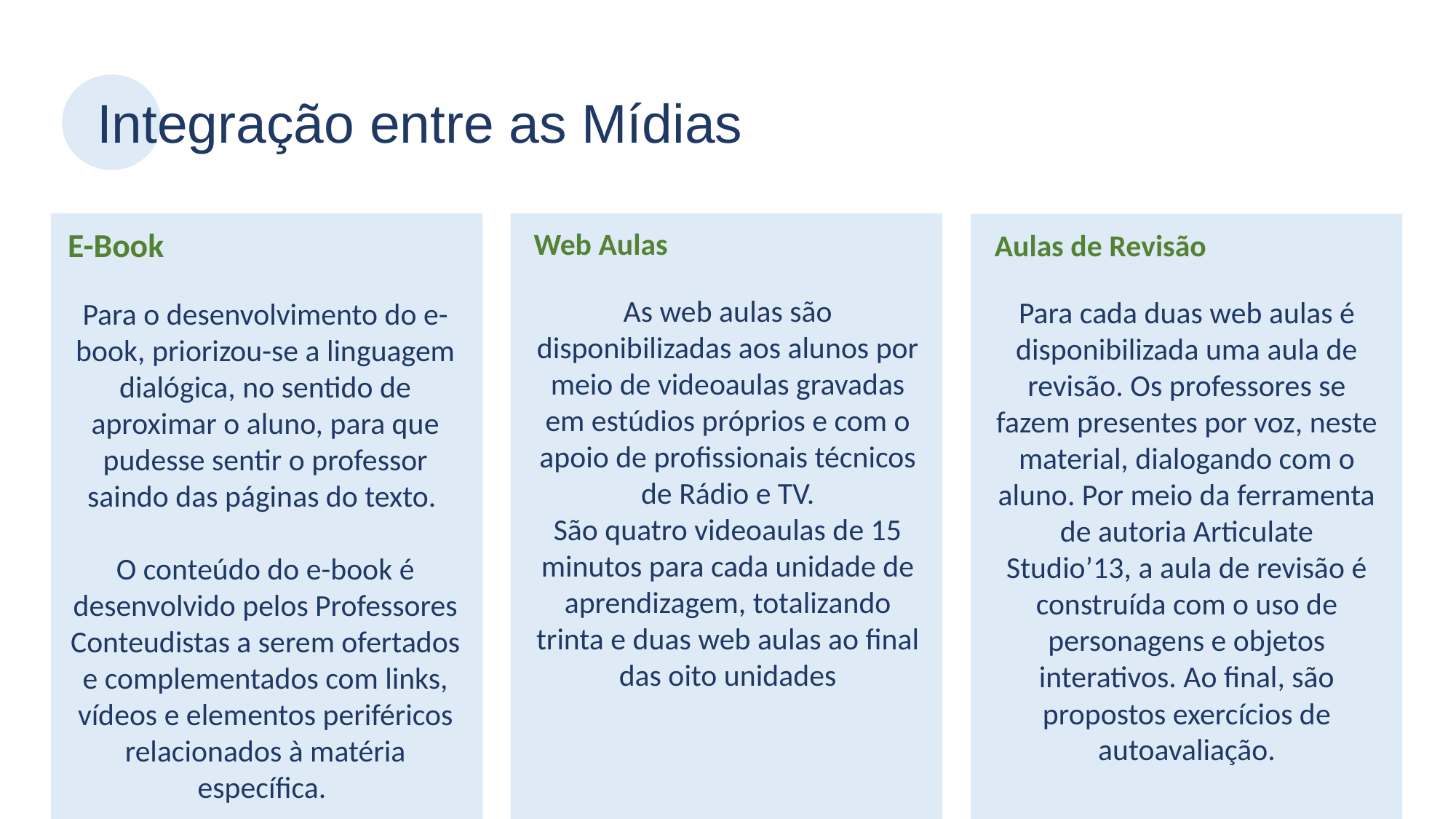

Integração entre as Mídias

E-Book

Para o desenvolvimento do e-book, priorizou-se a linguagem dialógica, no sentido de aproximar o aluno, para que pudesse sentir o professor saindo das páginas do texto.

O conteúdo do e-book é desenvolvido pelos Professores Conteudistas a serem ofertados e complementados com links, vídeos e elementos periféricos relacionados à matéria específica.
Web Aulas

As web aulas são disponibilizadas aos alunos por meio de videoaulas gravadas em estúdios próprios e com o apoio de profissionais técnicos de Rádio e TV.
São quatro videoaulas de 15 minutos para cada unidade de aprendizagem, totalizando trinta e duas web aulas ao final das oito unidades
Aulas de Revisão

Para cada duas web aulas é disponibilizada uma aula de revisão. Os professores se fazem presentes por voz, neste material, dialogando com o aluno. Por meio da ferramenta de autoria Articulate Studio’13, a aula de revisão é construída com o uso de personagens e objetos interativos. Ao final, são propostos exercícios de autoavaliação.